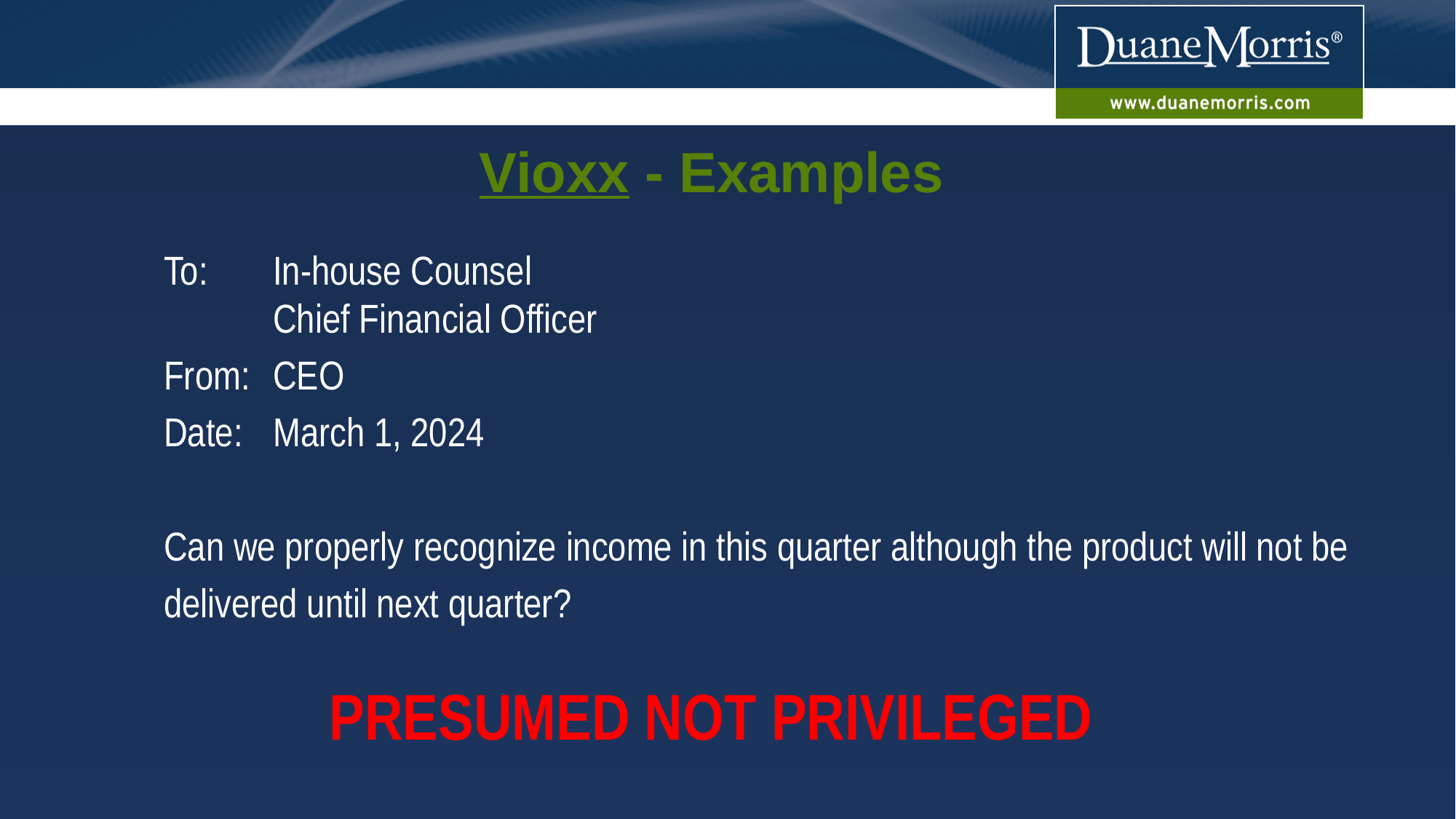

# Vioxx - Examples
To:	In-house Counsel
	Chief Financial Officer
From:	CEO
Date:	March 1, 2024

Can we properly recognize income in this quarter although the product will not be delivered until next quarter?
PRESUMED NOT PRIVILEGED